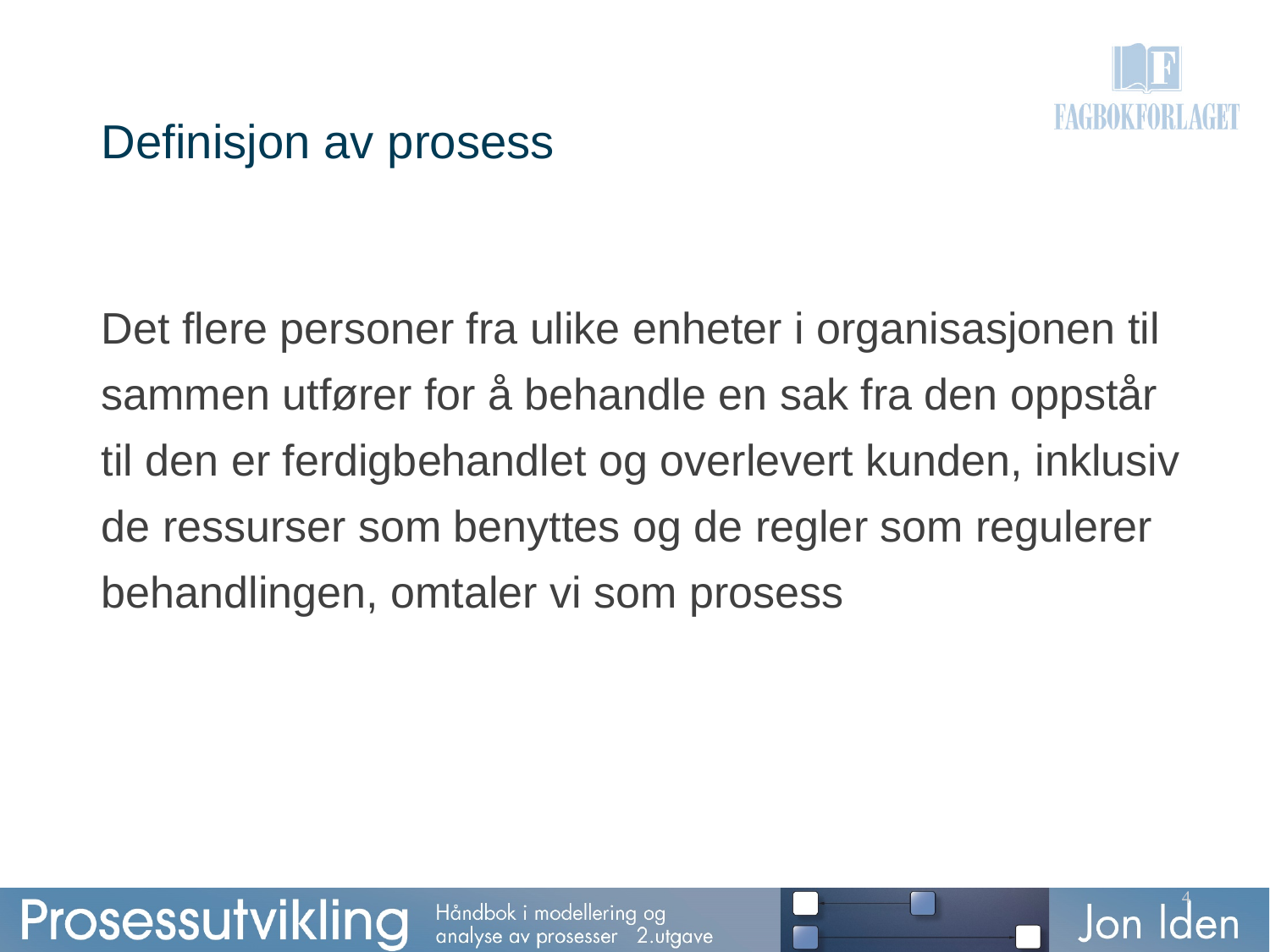

# Definisjon av prosess
Det flere personer fra ulike enheter i organisasjonen til sammen utfører for å behandle en sak fra den oppstår til den er ferdigbehandlet og overlevert kunden, inklusiv de ressurser som benyttes og de regler som regulerer behandlingen, omtaler vi som prosess
4